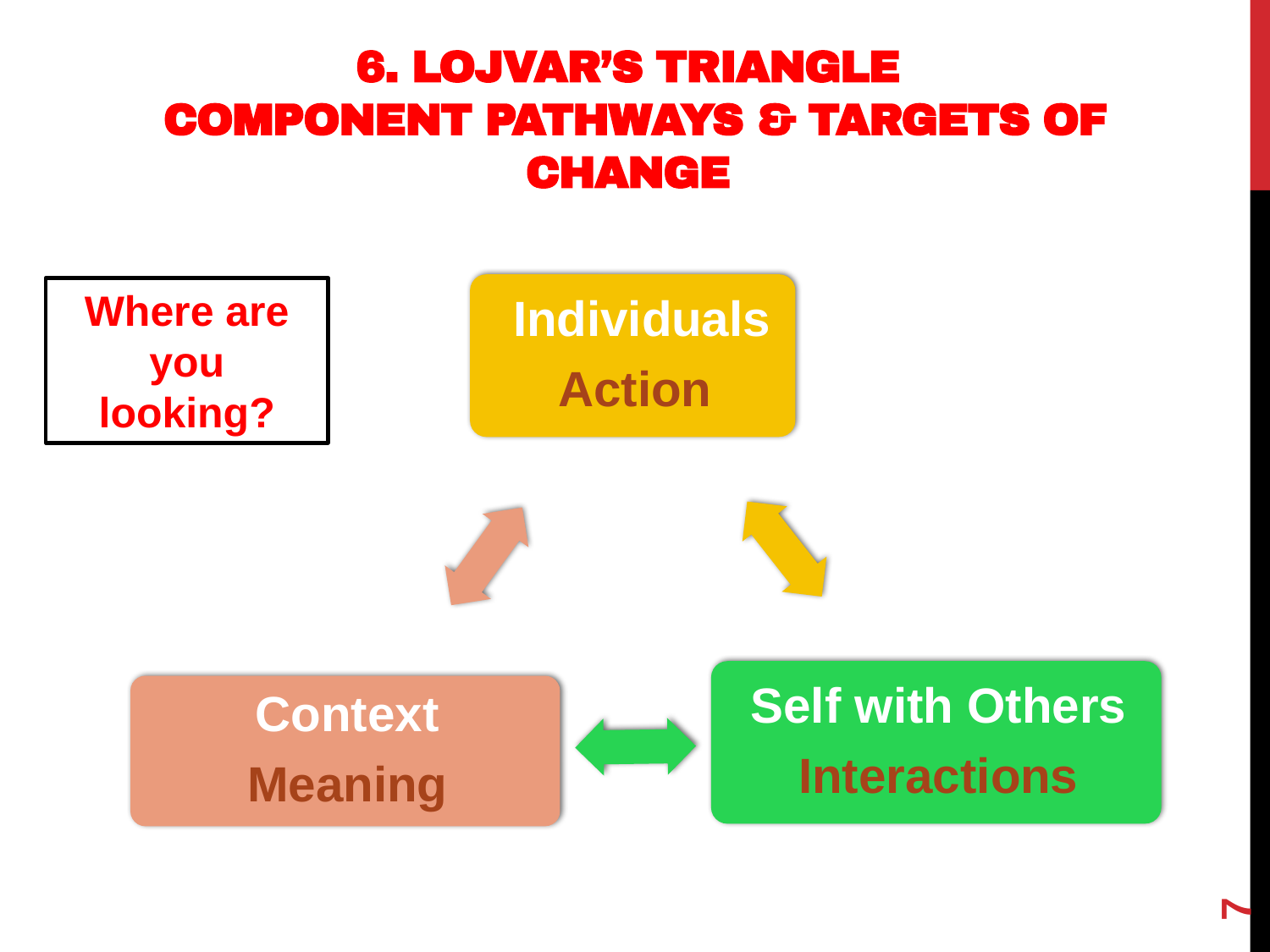

# 6. Lojvar’s Triangle Component Pathways & Targets of Change
 Individuals
Action

Self with Others
Interactions

Context
Meaning

Where are you looking?
7